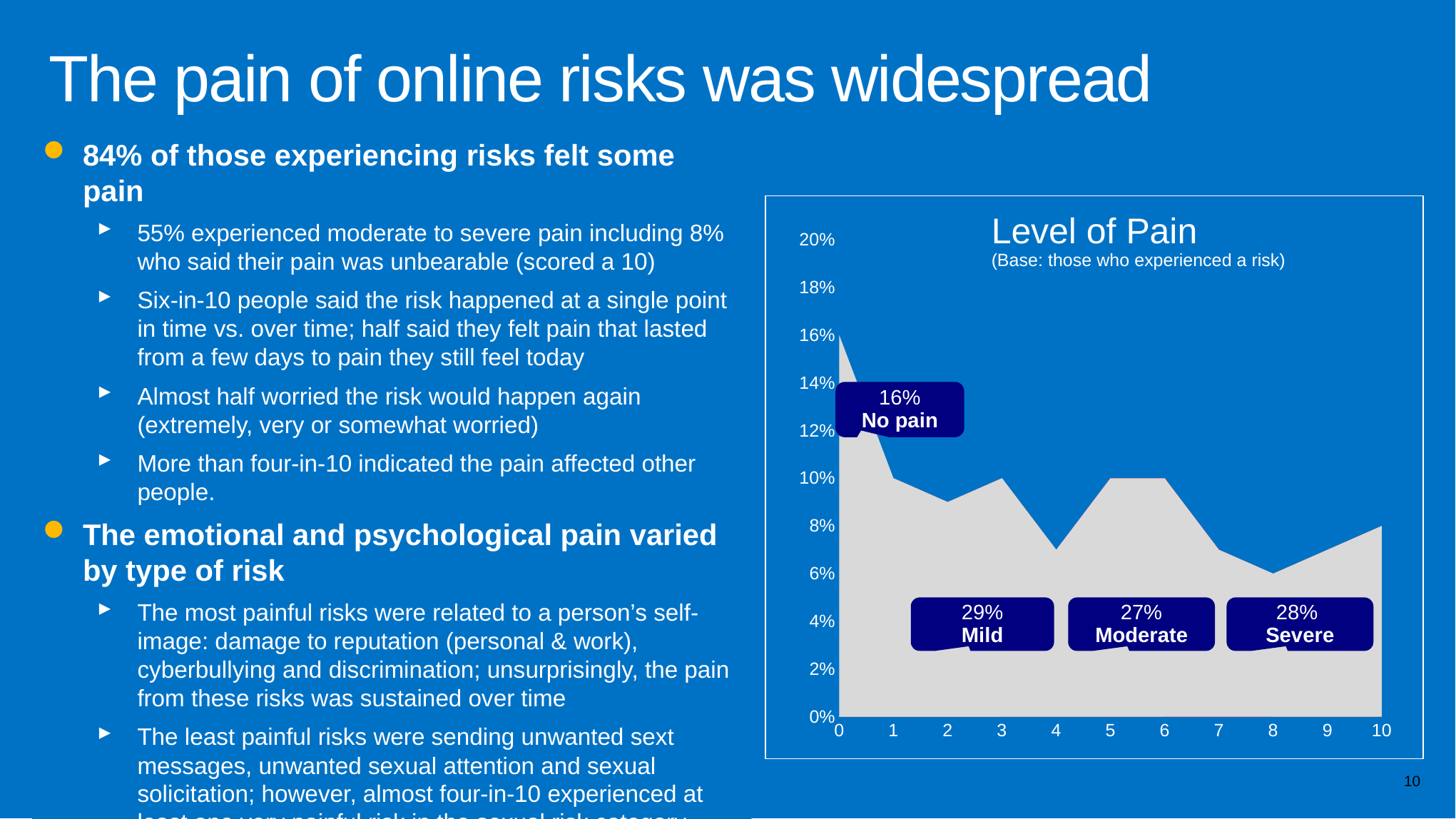

# The pain of online risks was widespread
84% of those experiencing risks felt some pain
55% experienced moderate to severe pain including 8% who said their pain was unbearable (scored a 10)
Six-in-10 people said the risk happened at a single point in time vs. over time; half said they felt pain that lasted from a few days to pain they still feel today
Almost half worried the risk would happen again (extremely, very or somewhat worried)
More than four-in-10 indicated the pain affected other people.
The emotional and psychological pain varied by type of risk
The most painful risks were related to a person’s self-image: damage to reputation (personal & work), cyberbullying and discrimination; unsurprisingly, the pain from these risks was sustained over time
The least painful risks were sending unwanted sext messages, unwanted sexual attention and sexual solicitation; however, almost four-in-10 experienced at least one very painful risk in the sexual risk category

Level of Pain
(Base: those who experienced a risk)

### Chart

| Category | Column2 | Column3 | Column4 | Column5 |
|---|---|---|---|---|
| 0 | 0.16 | None | None | None |
| 1 | 0.1 | 0.1 | None | None |
| 2 | 0.09 | 0.09 | None | None |
| 3 | 0.1 | 0.1 | None | None |
| 4 | 0.07 | 0.07 | 0.07 | None |
| 5 | 0.1 | None | 0.1 | None |
| 6 | 0.1 | None | 0.1 | None |
| 7 | 0.07 | None | 0.07 | 0.07 |
| 8 | 0.06 | None | None | 0.06 |
| 9 | 0.07 | None | None | 0.07 |
| 10 | 0.08 | None | None | 0.08 |
16%
No pain
29%
Mild
27%
Moderate
28%
Severe
10